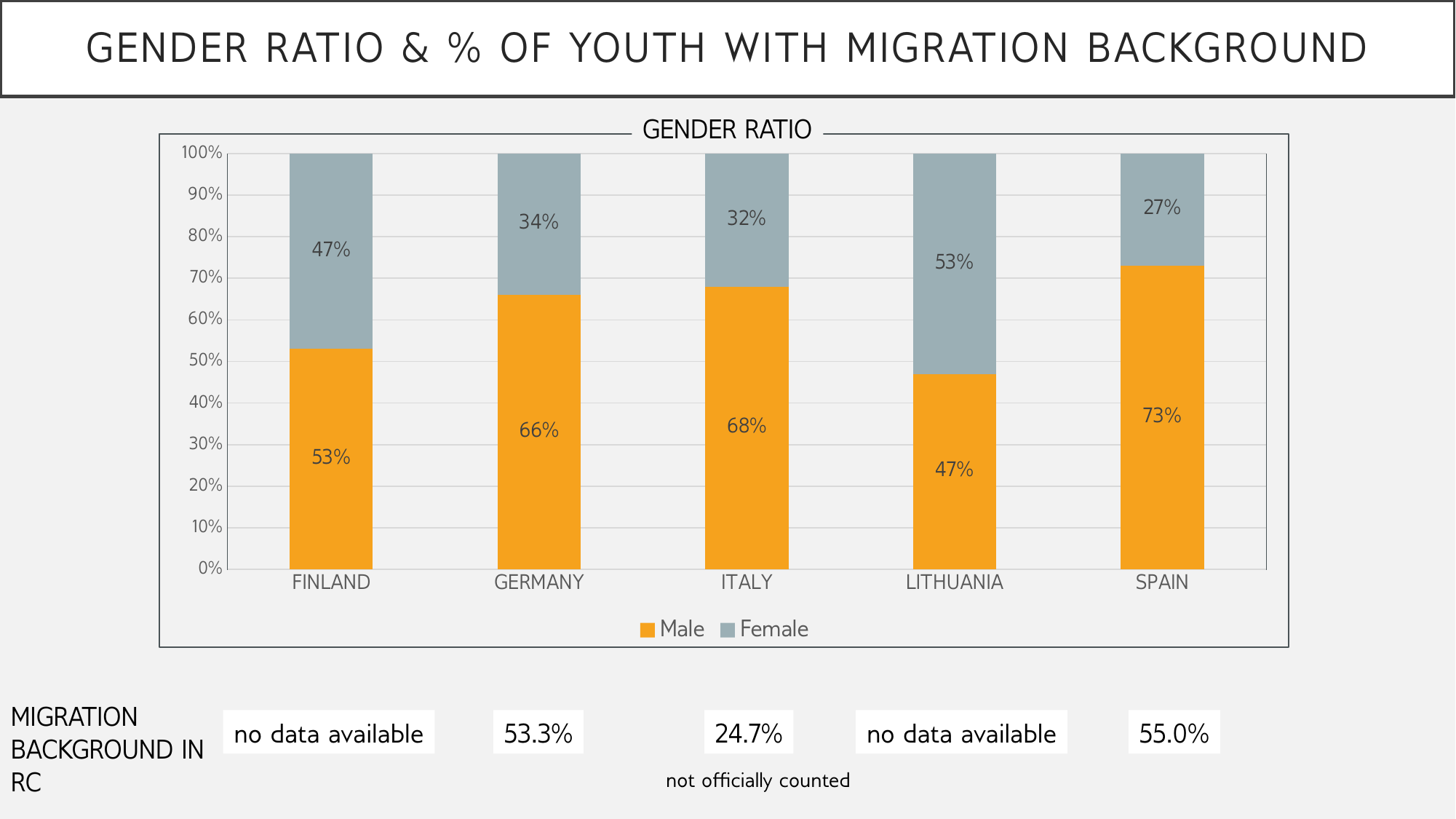

# Gender Ratio & % of YOUTH WITH MIGRATION BACKGROUND
GENDER RATIO

### Chart

| Category | Male | Female |
|---|---|---|
| FINLAND | 0.53 | 0.47 |
| GERMANY | 0.66 | 0.34 |
| ITALY | 0.68 | 0.32 |
| LITHUANIA | 0.47 | 0.53 |
| SPAIN | 0.73 | 0.27 |
MIGRATION BACKGROUND IN RC
no data available
53.3%
24.7%
no data available
55.0%
not officially counted